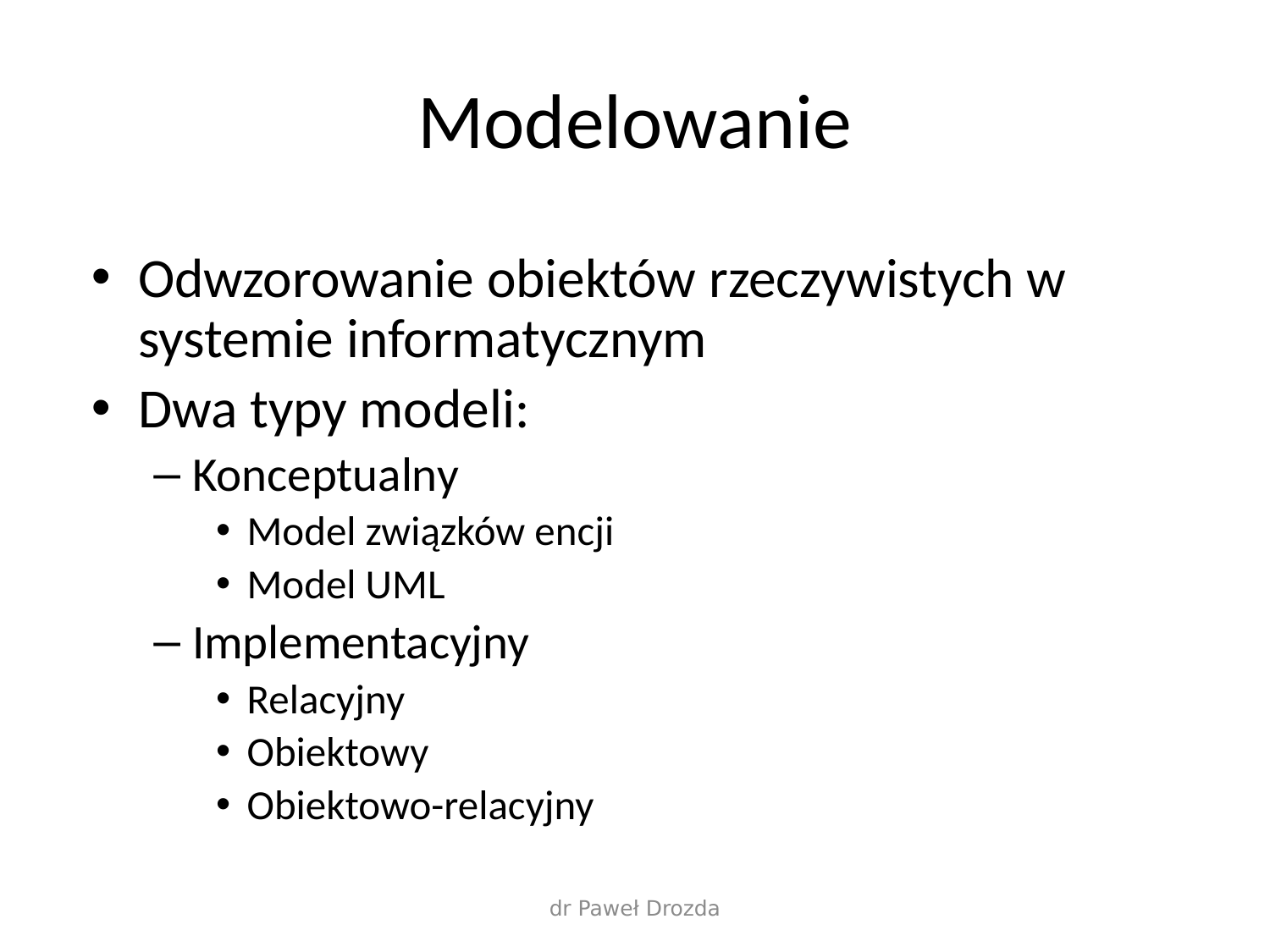

# Modelowanie
Odwzorowanie obiektów rzeczywistych w systemie informatycznym
Dwa typy modeli:
Konceptualny
Model związków encji
Model UML
Implementacyjny
Relacyjny
Obiektowy
Obiektowo-relacyjny
dr Paweł Drozda